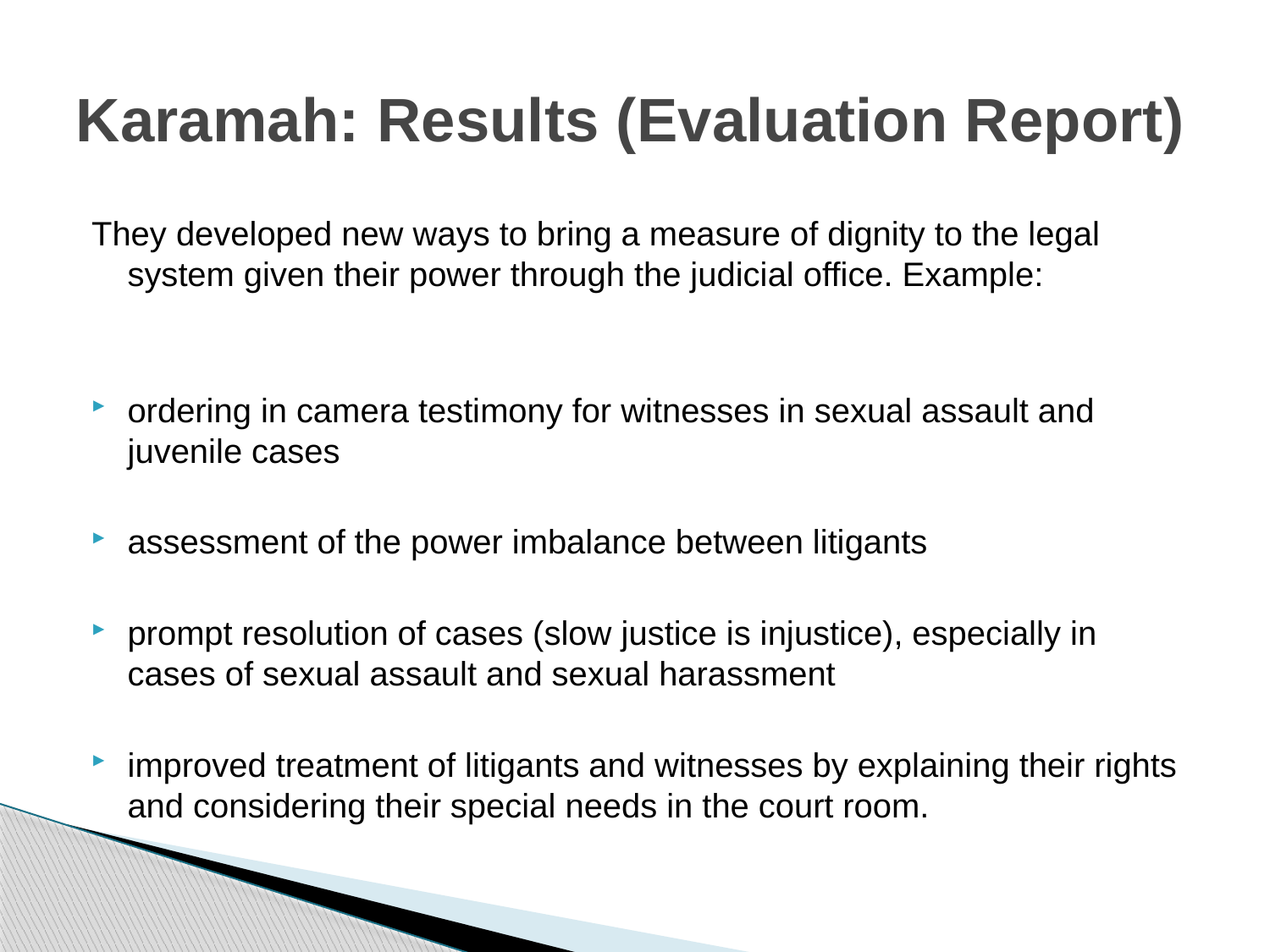

# Karamah: Results (Evaluation Report)
They developed new ways to bring a measure of dignity to the legal system given their power through the judicial office. Example:

ordering in camera testimony for witnesses in sexual assault and juvenile cases

assessment of the power imbalance between litigants

prompt resolution of cases (slow justice is injustice), especially in cases of sexual assault and sexual harassment

improved treatment of litigants and witnesses by explaining their rights and considering their special needs in the court room.